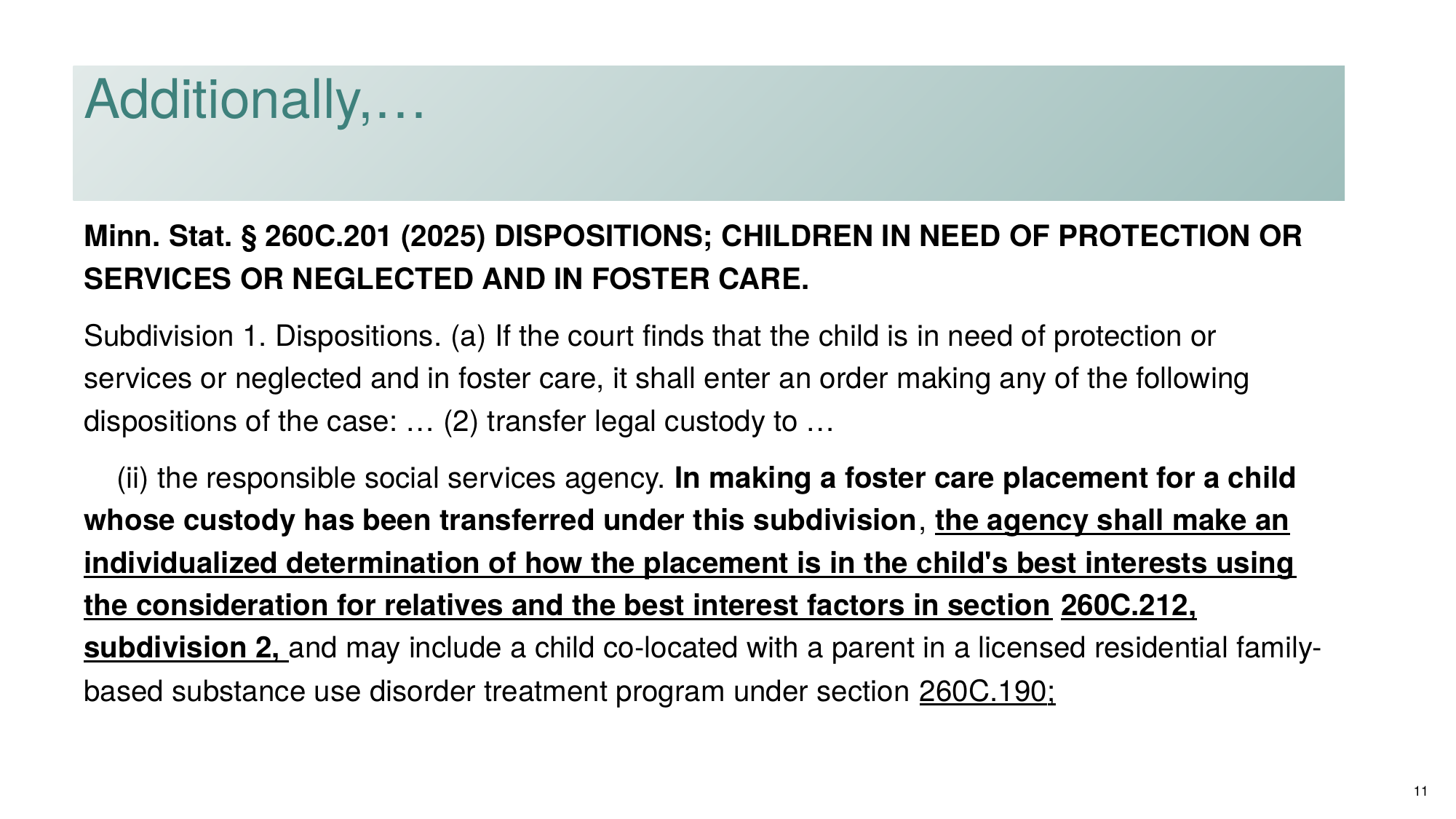

# Additionally,…
Minn. Stat. § 260C.201 (2025) DISPOSITIONS; CHILDREN IN NEED OF PROTECTION OR SERVICES OR NEGLECTED AND IN FOSTER CARE.
Subdivision 1. Dispositions. (a) If the court finds that the child is in need of protection or services or neglected and in foster care, it shall enter an order making any of the following dispositions of the case: … (2) transfer legal custody to …
    (ii) the responsible social services agency. In making a foster care placement for a child whose custody has been transferred under this subdivision, the agency shall make an individualized determination of how the placement is in the child's best interests using the consideration for relatives and the best interest factors in section 260C.212, subdivision 2, and may include a child co-located with a parent in a licensed residential family-based substance use disorder treatment program under section 260C.190;
11